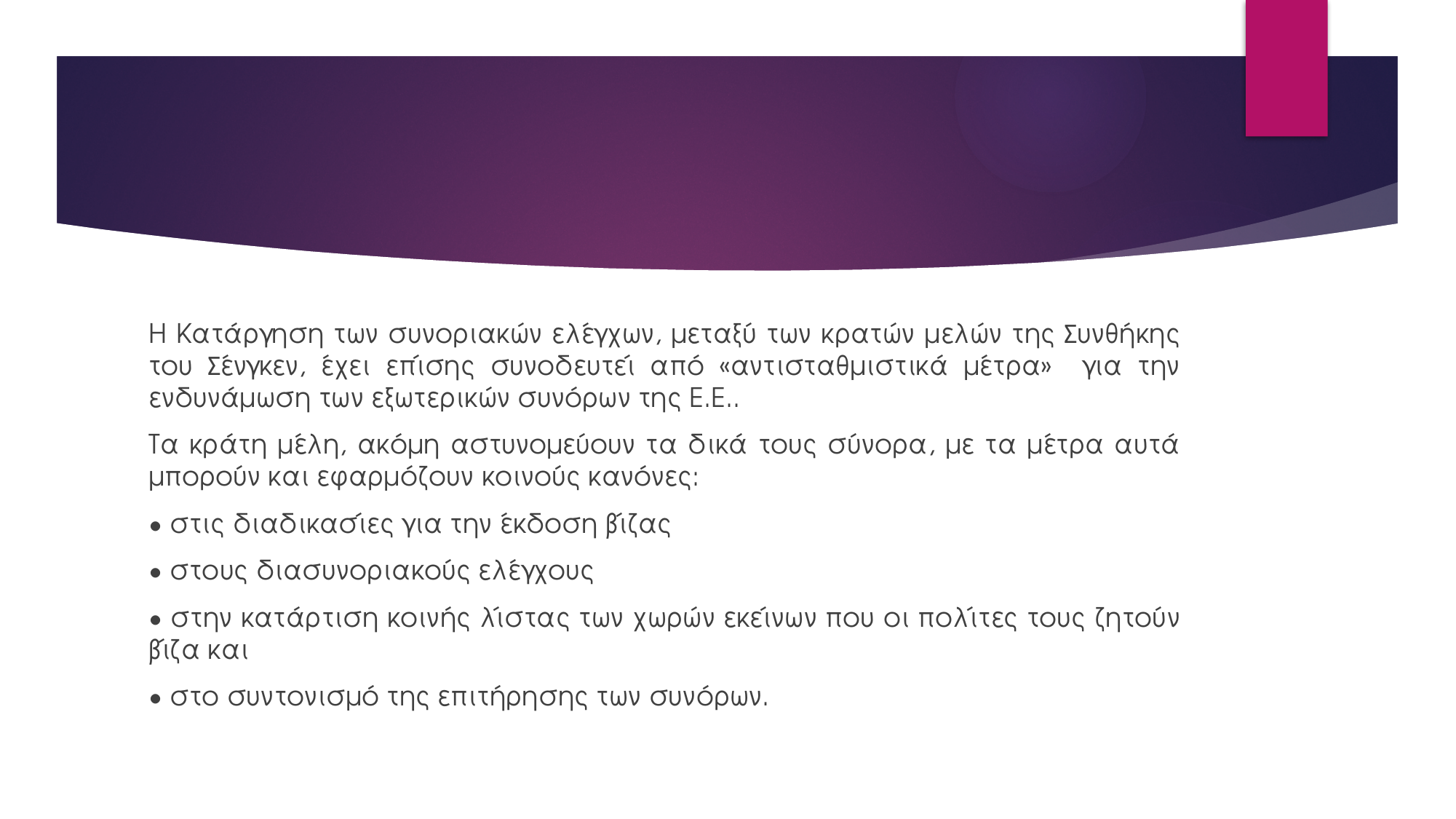

#
Η Κατάργηση των συνοριακών ελέγχων, μεταξύ των κρατών μελών της Συνθήκης του Σένγκεν, έχει επίσης συνοδευτεί από «αντισταθμιστικά μέτρα»  για την ενδυνάμωση των εξωτερικών συνόρων της Ε.Ε..
Τα κράτη μέλη, ακόμη αστυνομεύουν τα δικά τους σύνορα, με τα μέτρα αυτά μπορούν και εφαρμόζουν κοινούς κανόνες:
• στις διαδικασίες για την έκδοση βίζας
• στους διασυνοριακούς ελέγχους
• στην κατάρτιση κοινής λίστας των χωρών εκείνων που οι πολίτες τους ζητούν βίζα και
• στο συντονισμό της επιτήρησης των συνόρων.